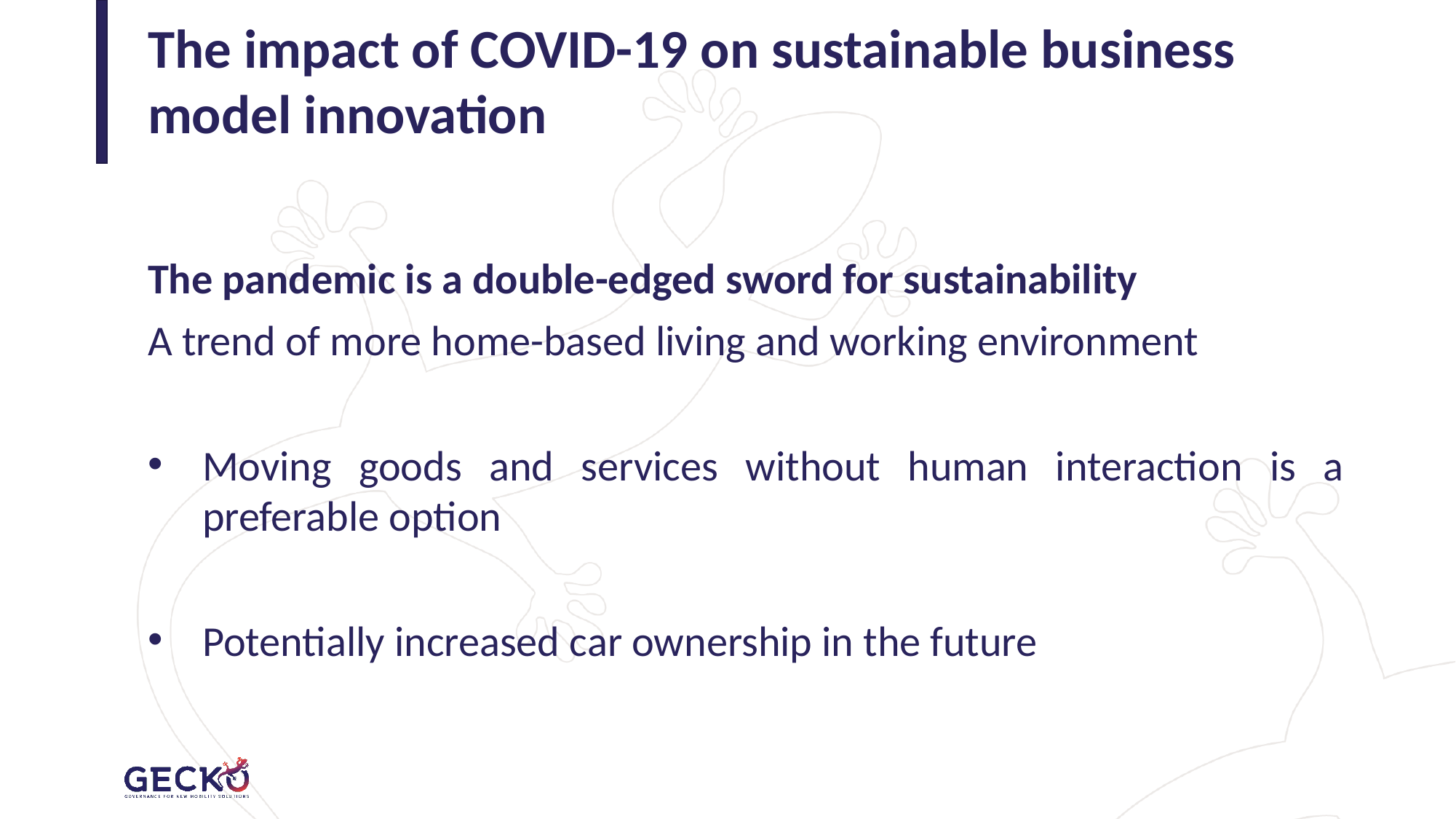

The impact of COVID-19 on sustainable business model innovation
The pandemic is a double-edged sword for sustainability
A trend of more home-based living and working environment

Moving goods and services without human interaction is a preferable option

Potentially increased car ownership in the future